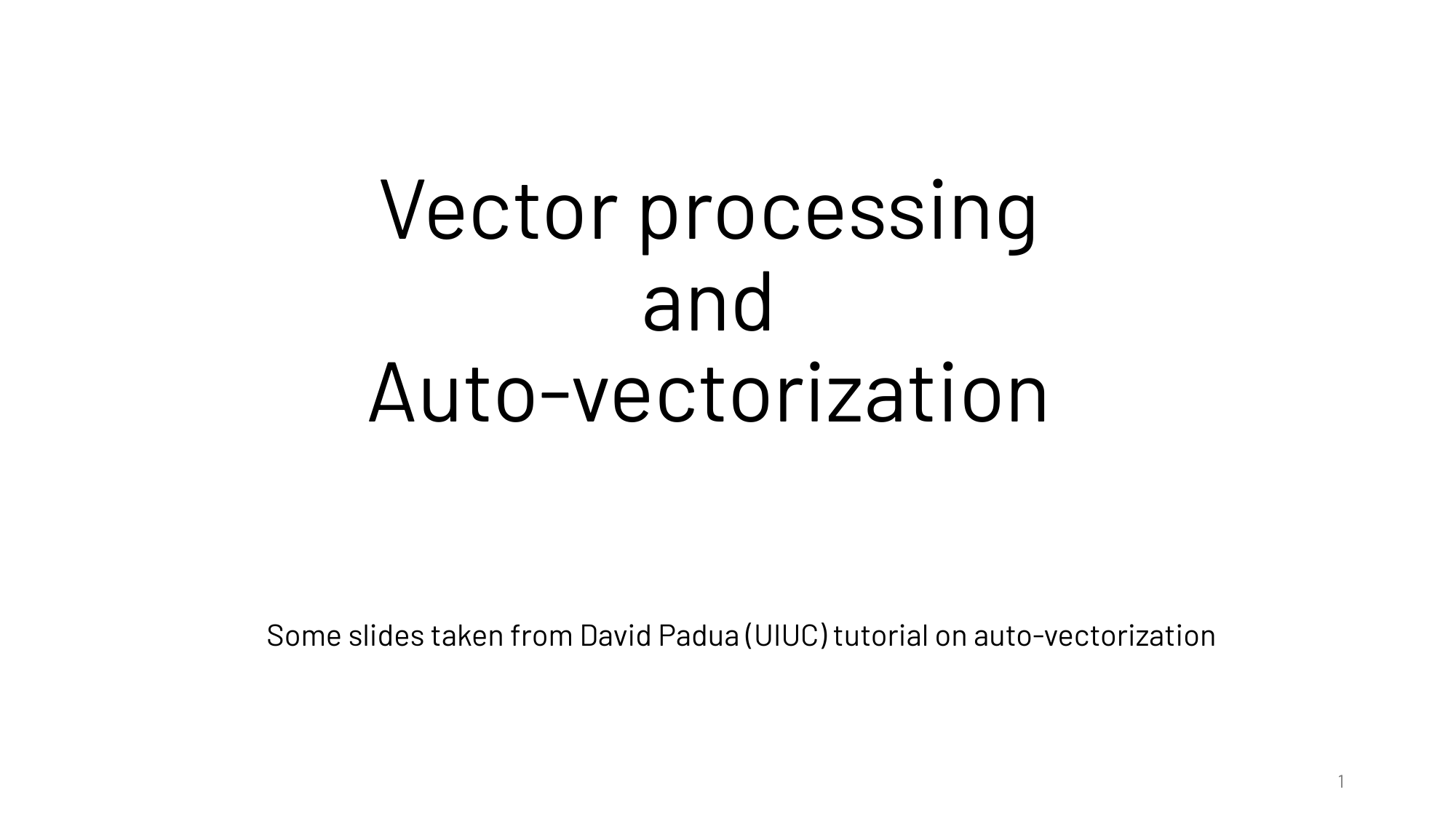

# Vector processing and Auto-vectorization
Some slides taken from David Padua (UIUC) tutorial on auto-vectorization
1